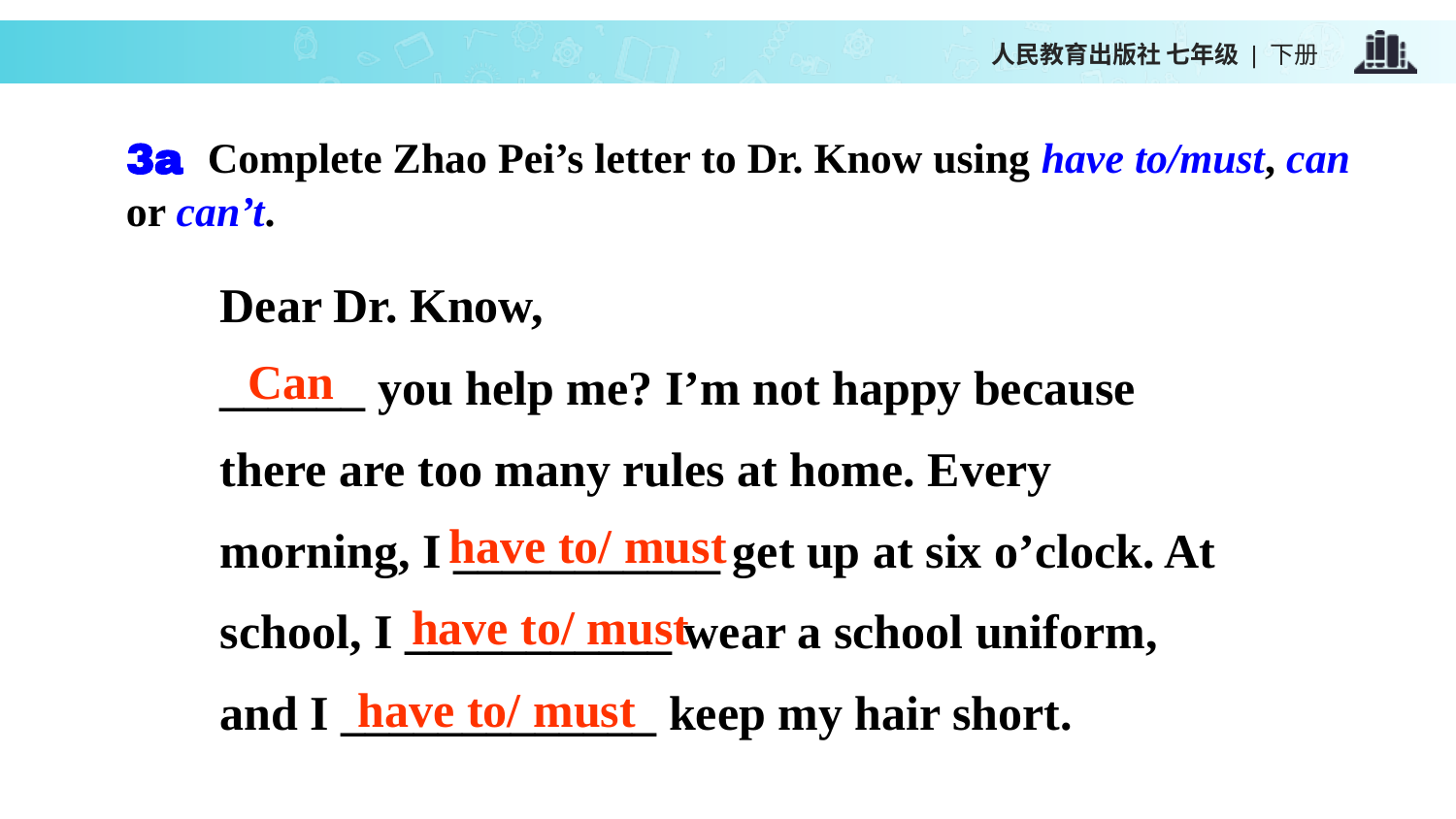

3a  Complete Zhao Pei’s letter to Dr. Know using have to/must, can or can’t.
Dear Dr. Know,
______ you help me? I’m not happy because there are too many rules at home. Every morning, I ___________ get up at six o’clock. At school, I ___________ wear a school uniform, and I _____________ keep my hair short.
Can
have to/ must
have to/ must
have to/ must